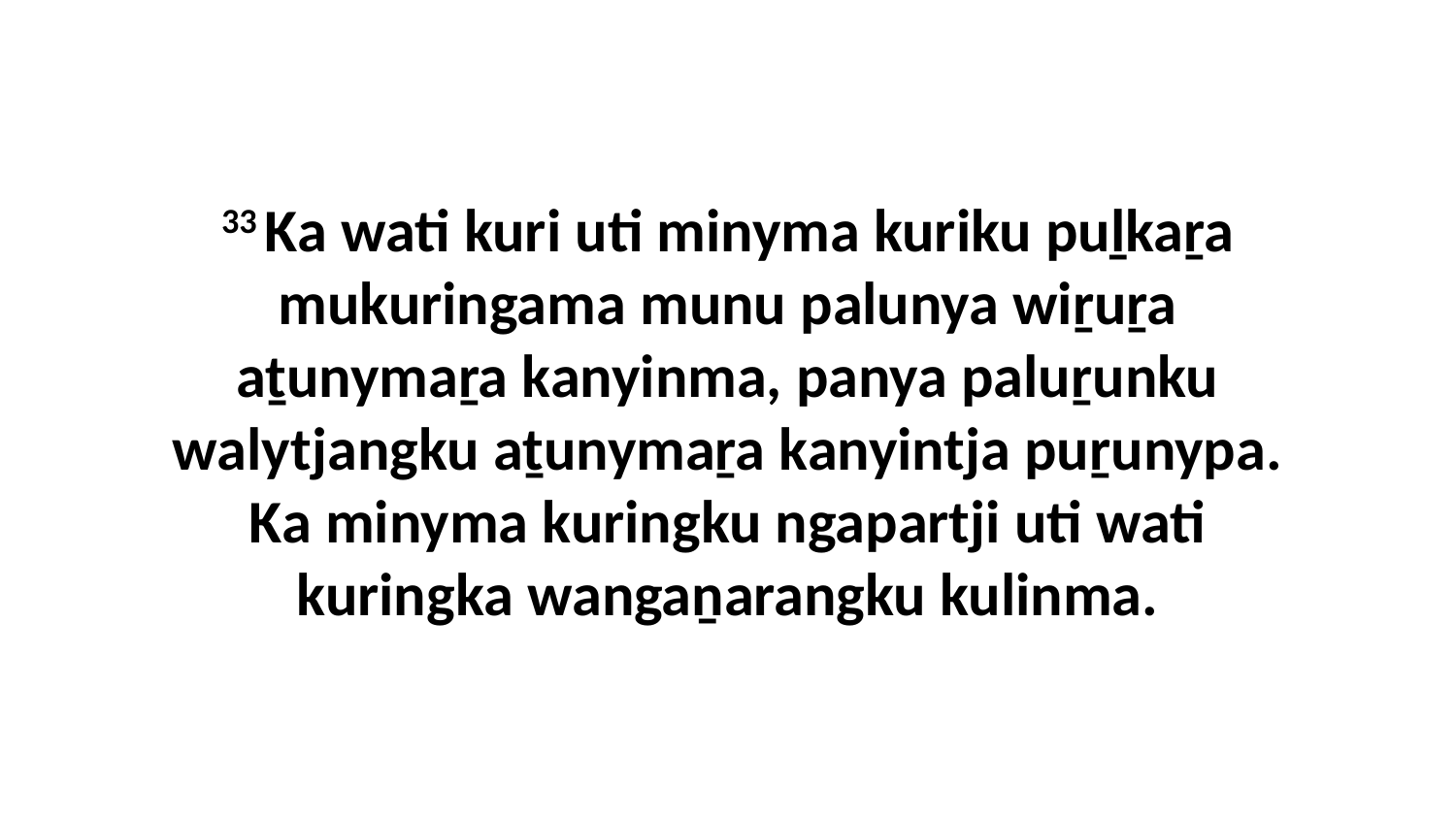

33 Ka wati kuri uti minyma kuriku puḻkaṟa mukuringama munu palunya wiṟuṟa aṯunymaṟa kanyinma, panya paluṟunku walytjangku aṯunymaṟa kanyintja puṟunypa. Ka minyma kuringku ngapartji uti wati kuringka wangaṉarangku kulinma.